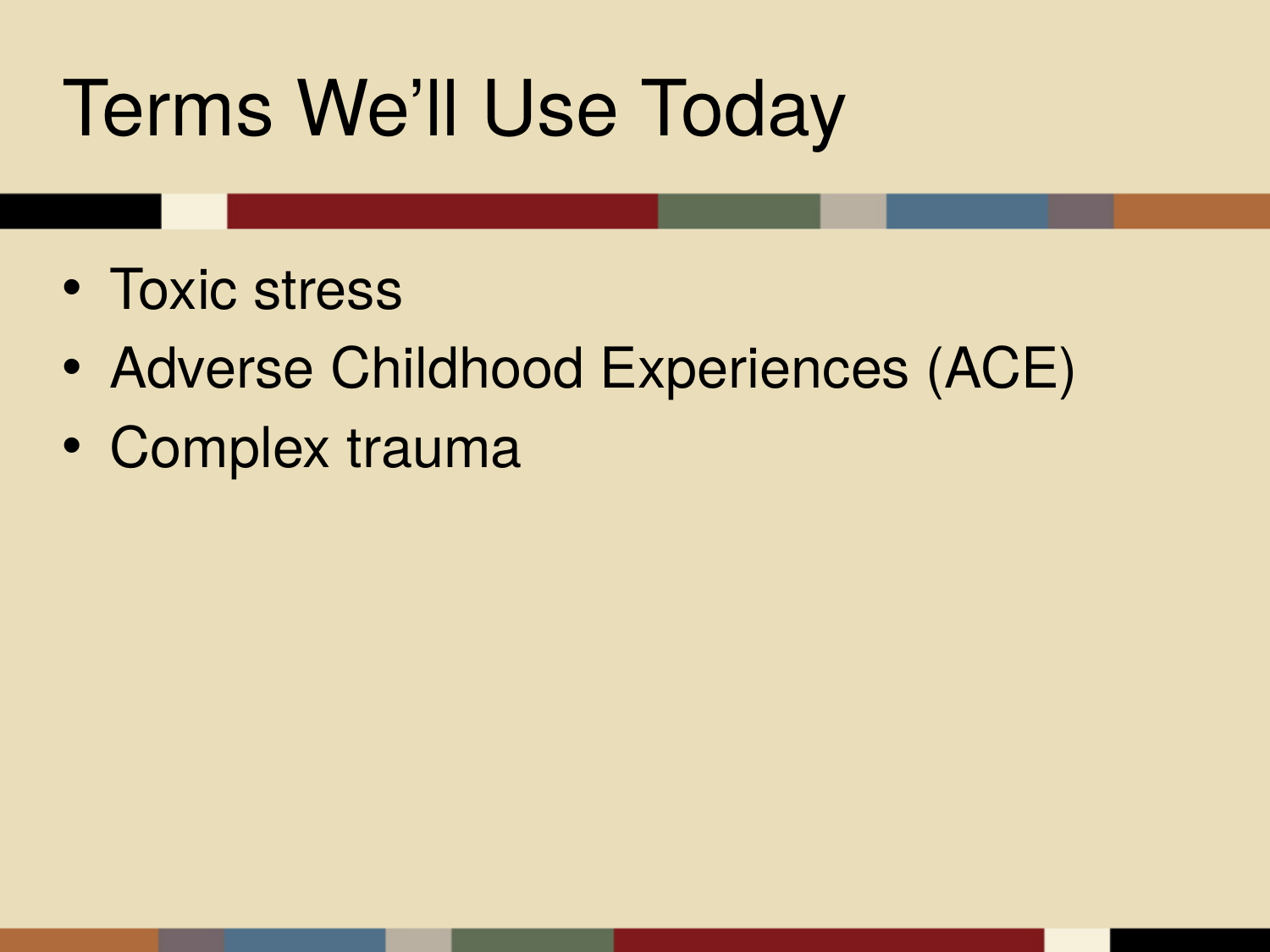

# Terms We’ll Use Today
Toxic stress
Adverse Childhood Experiences (ACE)
Complex trauma